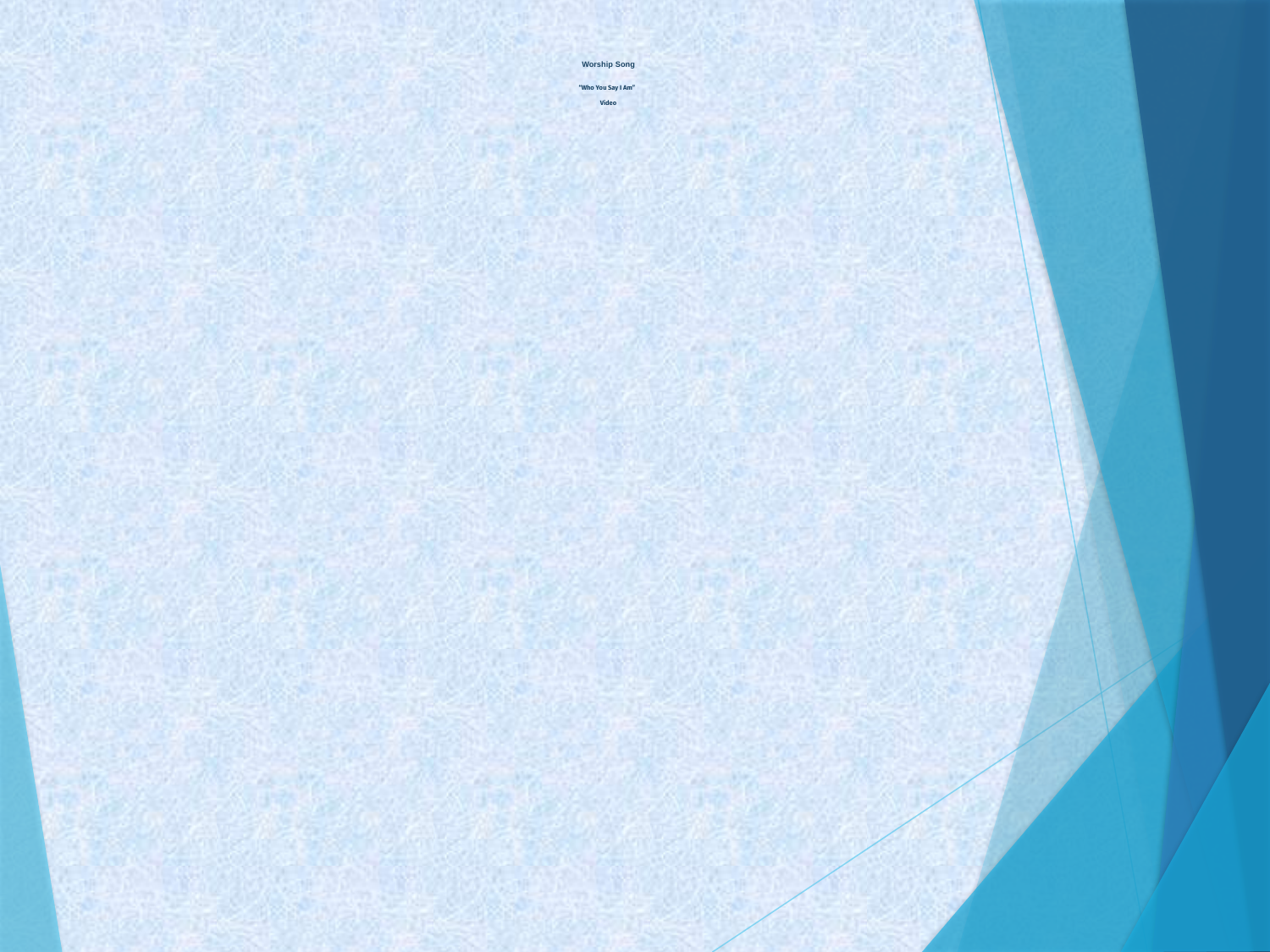

# Worship Song “Who You Say I Am” Video